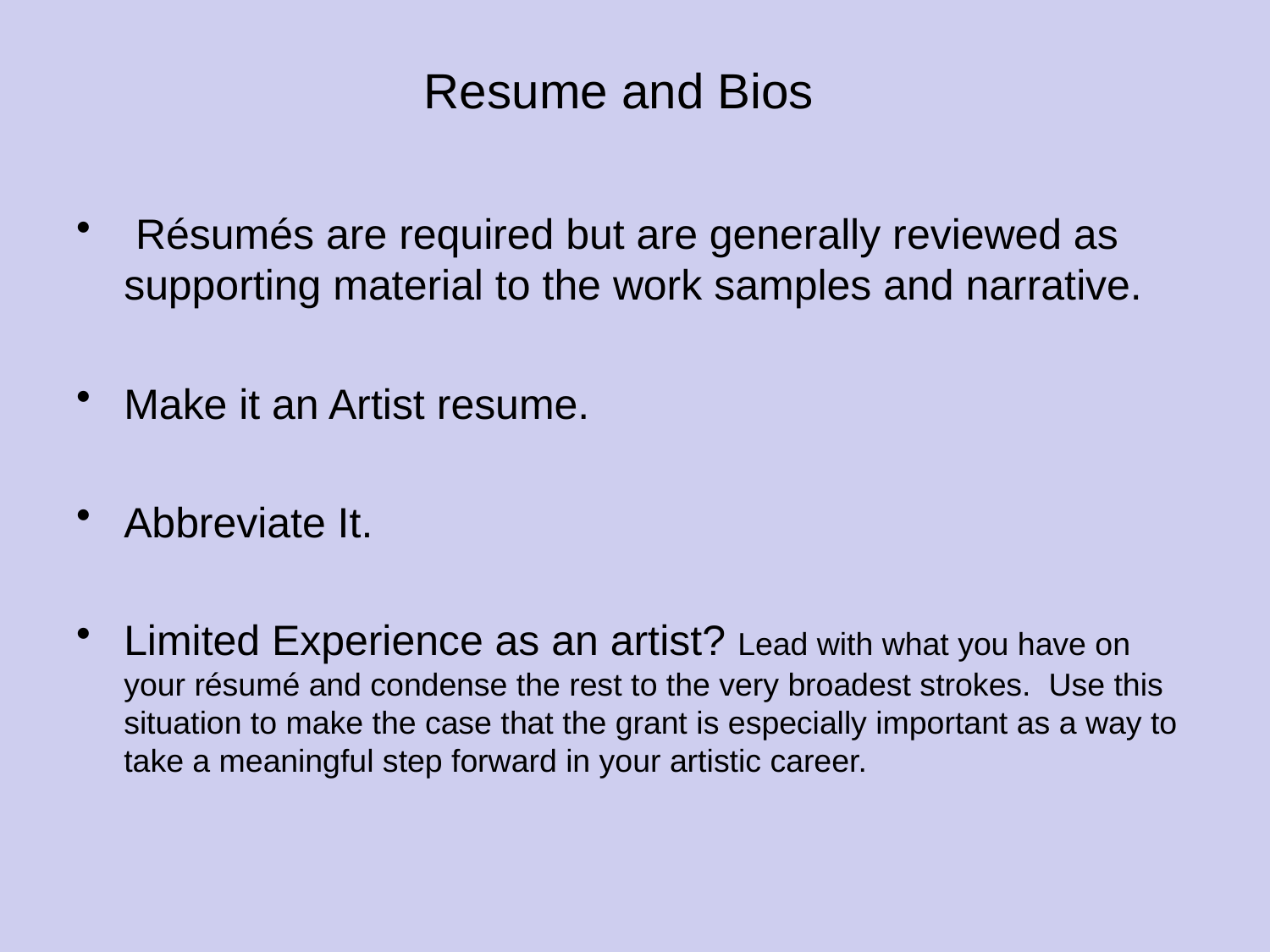

Resume and Bios
 Résumés are required but are generally reviewed as supporting material to the work samples and narrative.

Make it an Artist resume.

Abbreviate It.

Limited Experience as an artist? Lead with what you have on your résumé and condense the rest to the very broadest strokes.  Use this situation to make the case that the grant is especially important as a way to take a meaningful step forward in your artistic career.